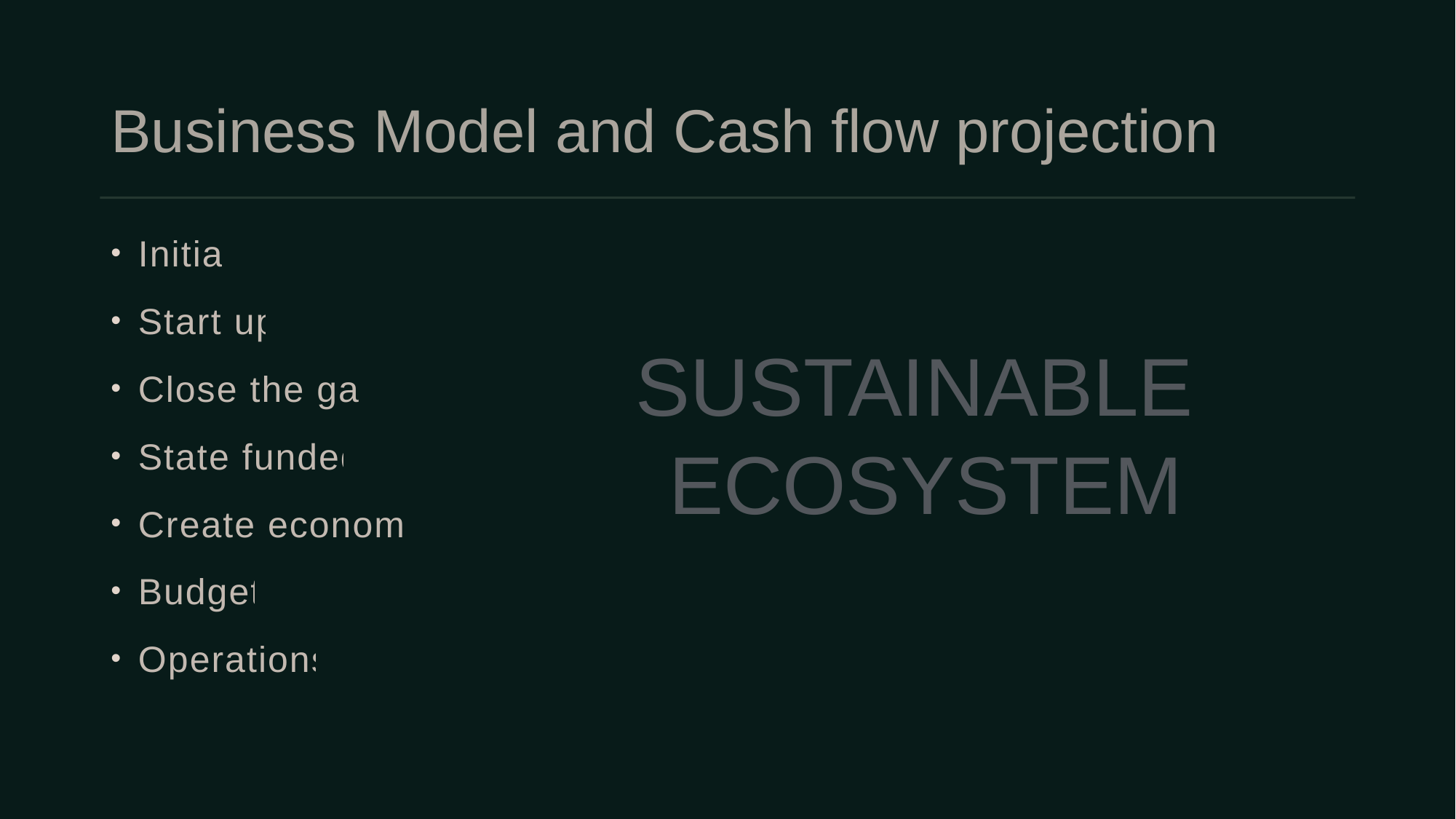

# Business Model and Cash flow projection
Initial
Start up
Close the gap
State funded
Create economy
Budget
Operations
SUSTAINABLE
ECOSYSTEM